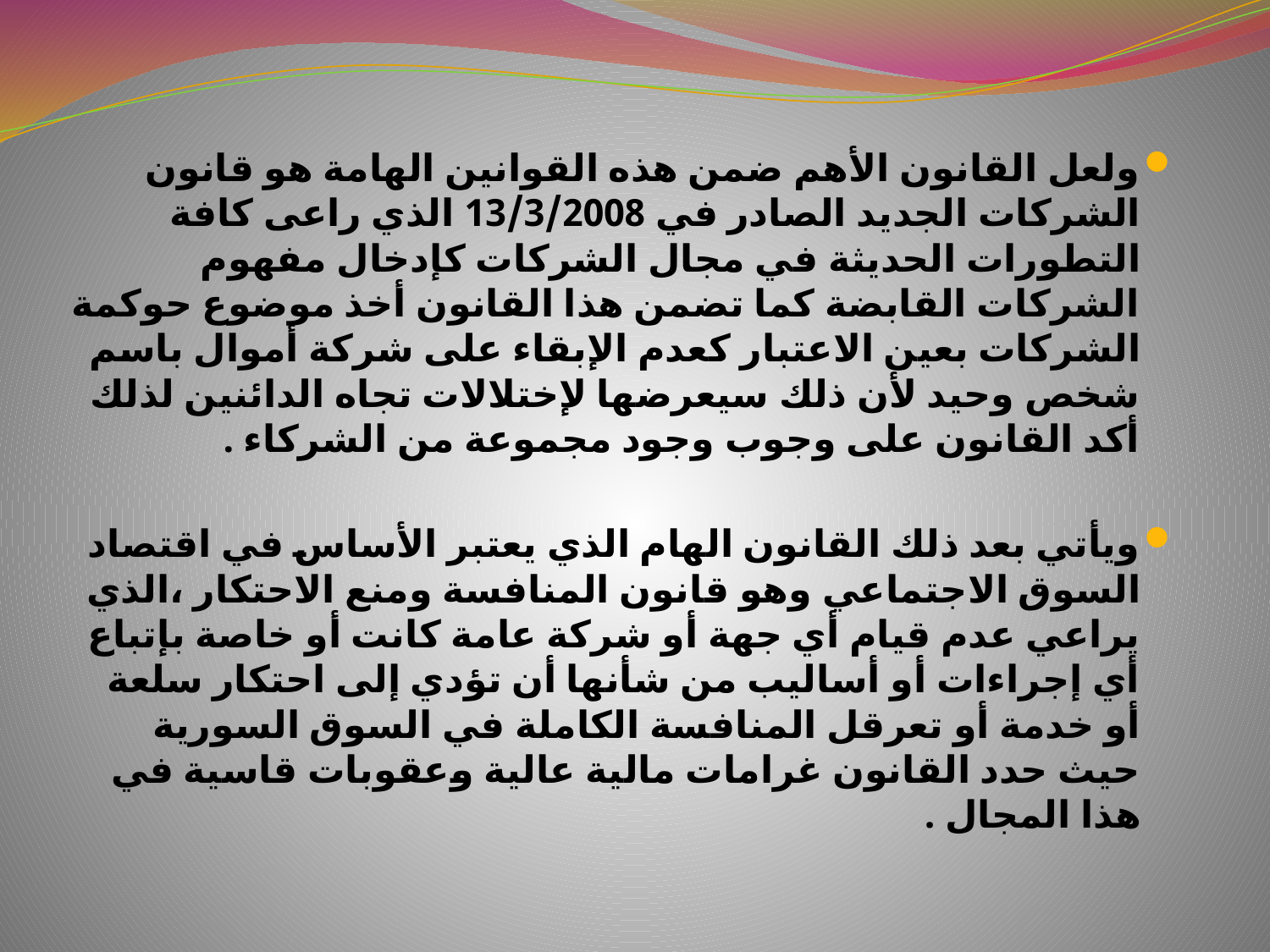

ولعل القانون الأهم ضمن هذه القوانين الهامة هو قانون الشركات الجديد الصادر في 13/3/2008 الذي راعى كافة التطورات الحديثة في مجال الشركات كإدخال مفهوم الشركات القابضة كما تضمن هذا القانون أخذ موضوع حوكمة الشركات بعين الاعتبار كعدم الإبقاء على شركة أموال باسم شخص وحيد لأن ذلك سيعرضها لإختلالات تجاه الدائنين لذلك أكد القانون على وجوب وجود مجموعة من الشركاء .

ويأتي بعد ذلك القانون الهام الذي يعتبر الأساس في اقتصاد السوق الاجتماعي وهو قانون المنافسة ومنع الاحتكار ،الذي يراعي عدم قيام أي جهة أو شركة عامة كانت أو خاصة بإتباع أي إجراءات أو أساليب من شأنها أن تؤدي إلى احتكار سلعة أو خدمة أو تعرقل المنافسة الكاملة في السوق السورية حيث حدد القانون غرامات مالية عالية وعقوبات قاسية في هذا المجال .